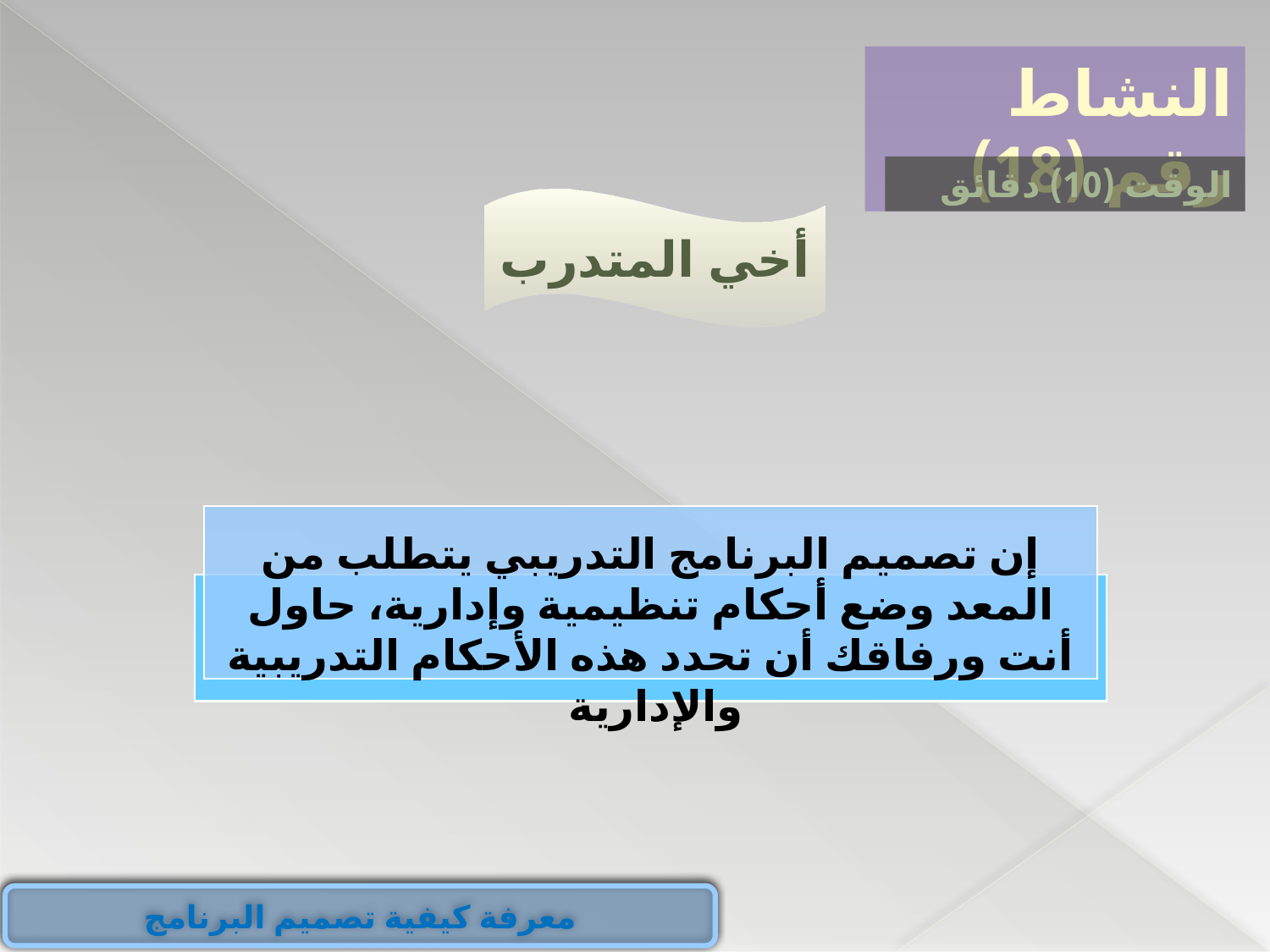

النشاط رقم (18)
الوقت (10) دقائق
أخي المتدرب

إن تصميم البرنامج التدريبي يتطلب من المعد وضع أحكام تنظيمية وإدارية، حاول أنت ورفاقك أن تحدد هذه الأحكام التدريبية والإدارية

معرفة كيفية تصميم البرنامج